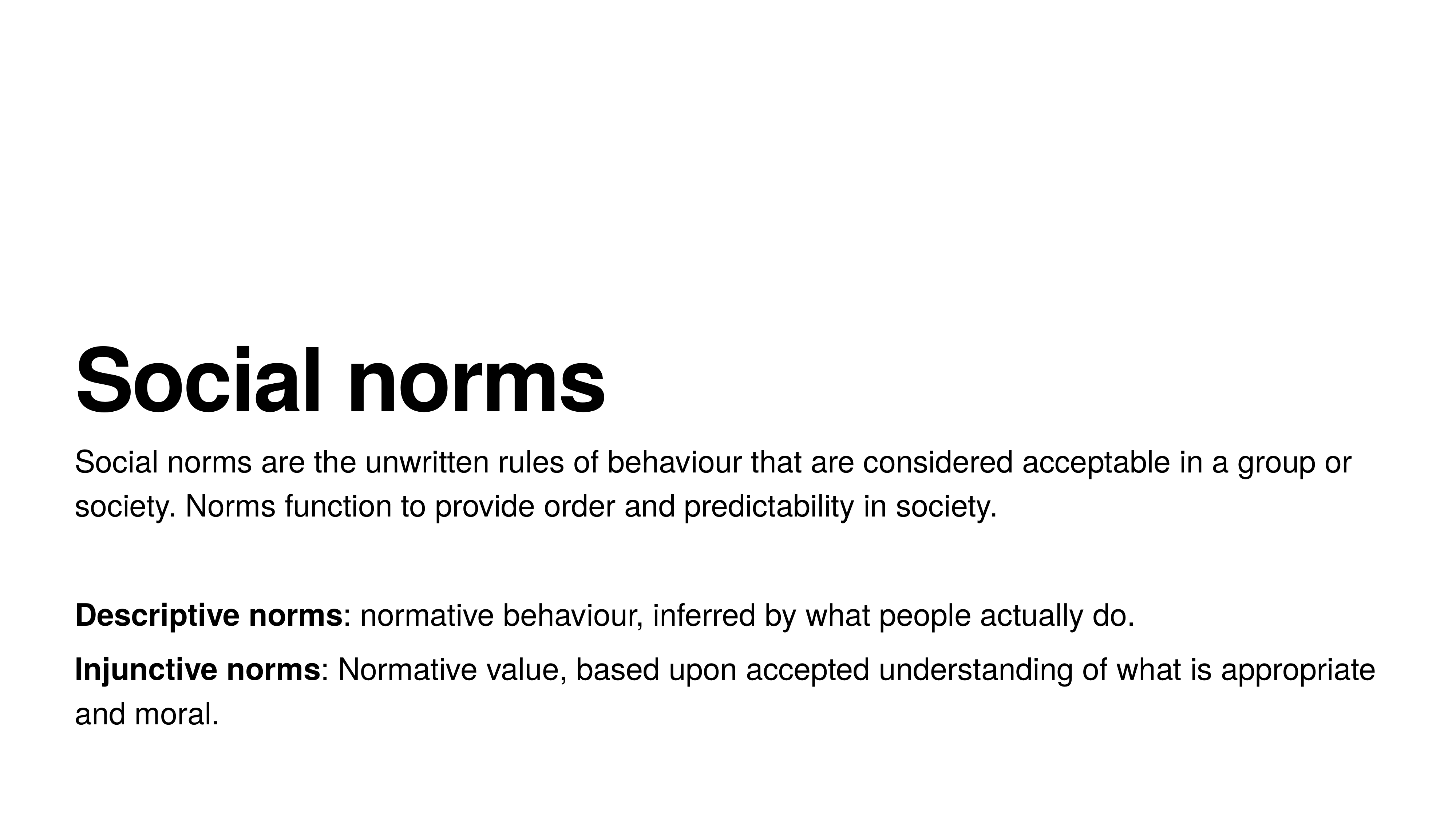

# Social norms
Social norms are the unwritten rules of behaviour that are considered acceptable in a group or society. Norms function to provide order and predictability in society.

Descriptive norms: normative behaviour, inferred by what people actually do.
Injunctive norms: Normative value, based upon accepted understanding of what is appropriate and moral.